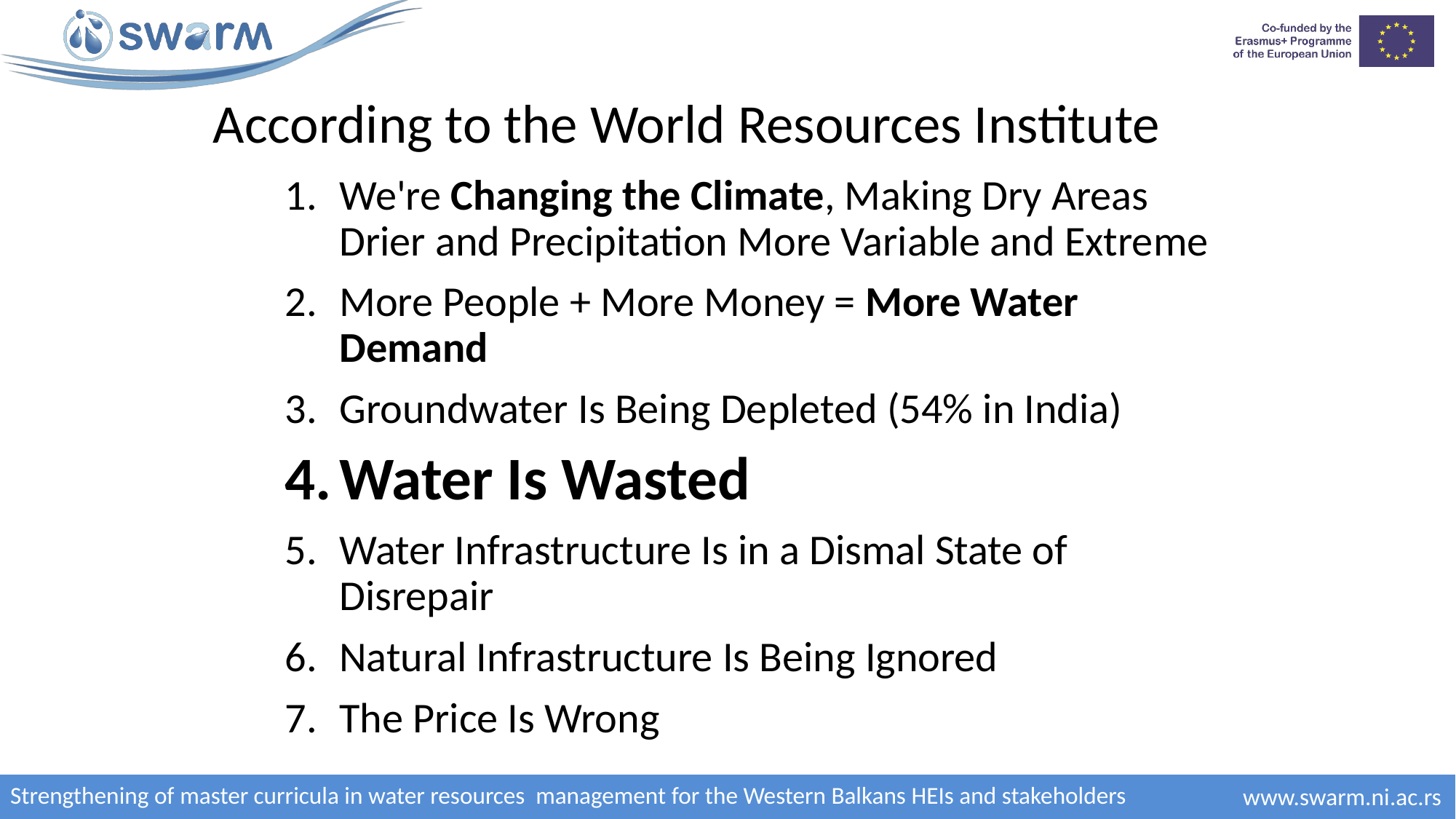

# According to the World Resources Institute
We're Changing the Climate, Making Dry Areas Drier and Precipitation More Variable and Extreme
More People + More Money = More Water Demand
Groundwater Is Being Depleted (54% in India)
Water Is Wasted
Water Infrastructure Is in a Dismal State of Disrepair
Natural Infrastructure Is Being Ignored
The Price Is Wrong